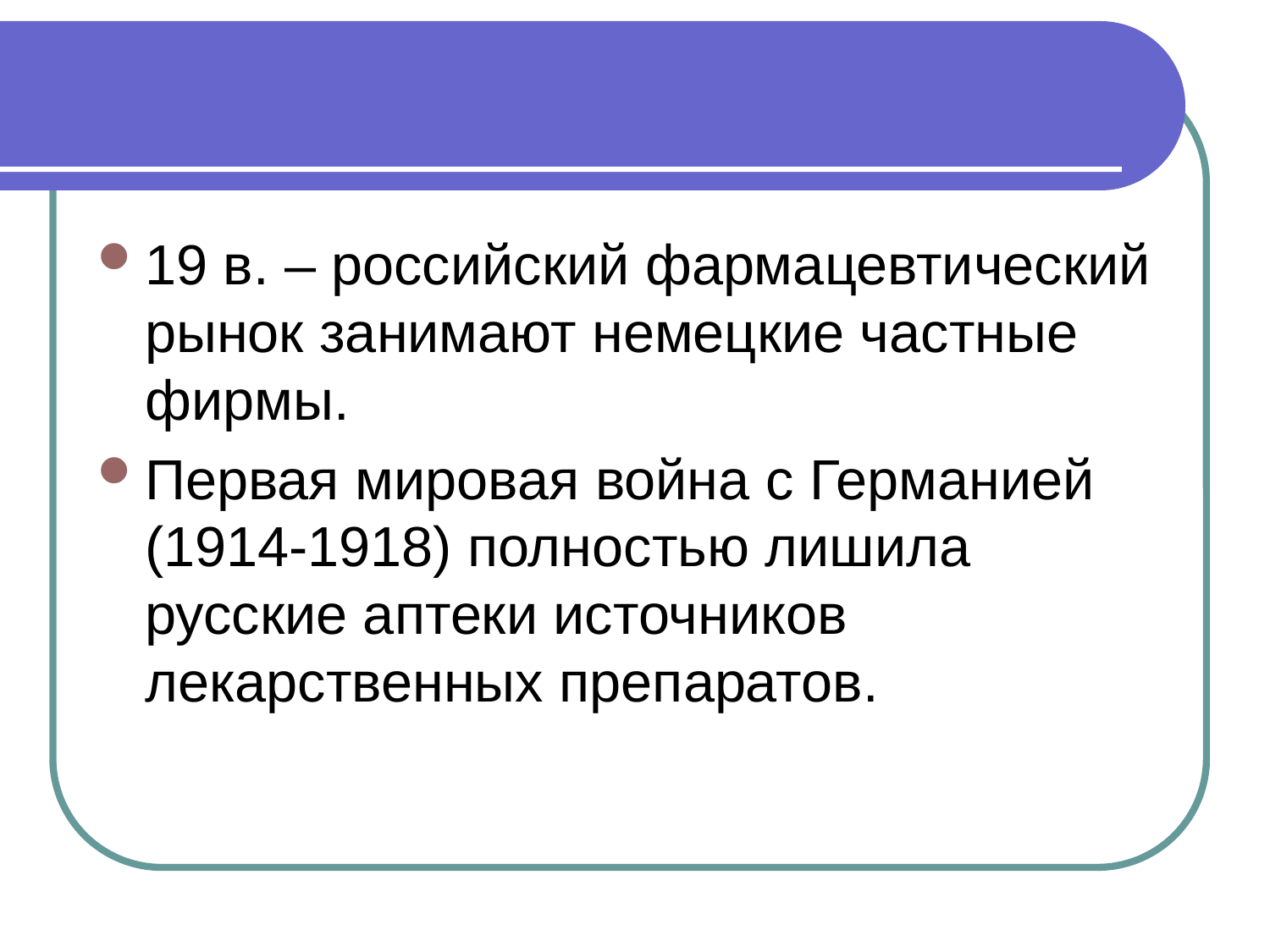

#
19 в. – российский фармацевтический рынок занимают немецкие частные фирмы.
Первая мировая война с Германией (1914-1918) полностью лишила русские аптеки источников лекарственных препаратов.